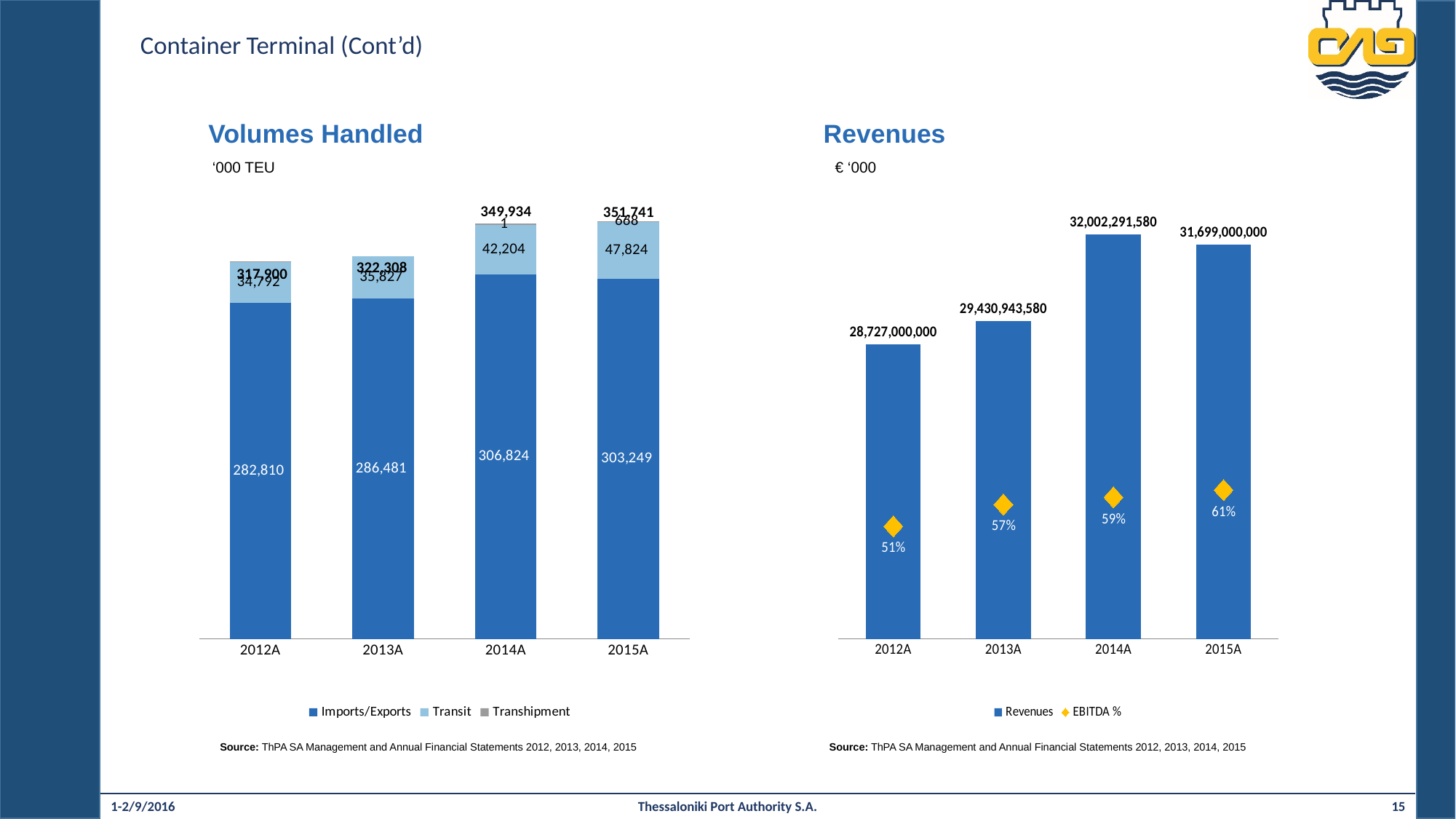

# Container Terminal (Cont’d)
Volumes Handled
Revenues
‘000 TEU
€ ‘000

### Chart

| Category | Imports/Exports | Transit | Transhipment | Total |
|---|---|---|---|---|
| 2012A | 282810.0 | 34792.0 | 298.0 | 317900.0 |
| 2013A | 286481.0 | 35827.0 | 0.0 | 322308.0 |
| 2014A | 306824.0 | 42204.0 | 906.0 | 349934.0 |
| 2015A | 303249.0 | 47824.0 | 668.0 | 351741.0 |

[unsupported chart]

Source: ThPA SA Management and Annual Financial Statements 2012, 2013, 2014, 2015
Source: ThPA SA Management and Annual Financial Statements 2012, 2013, 2014, 2015
1-2/9/2016
Thessaloniki Port Authority S.A.
15